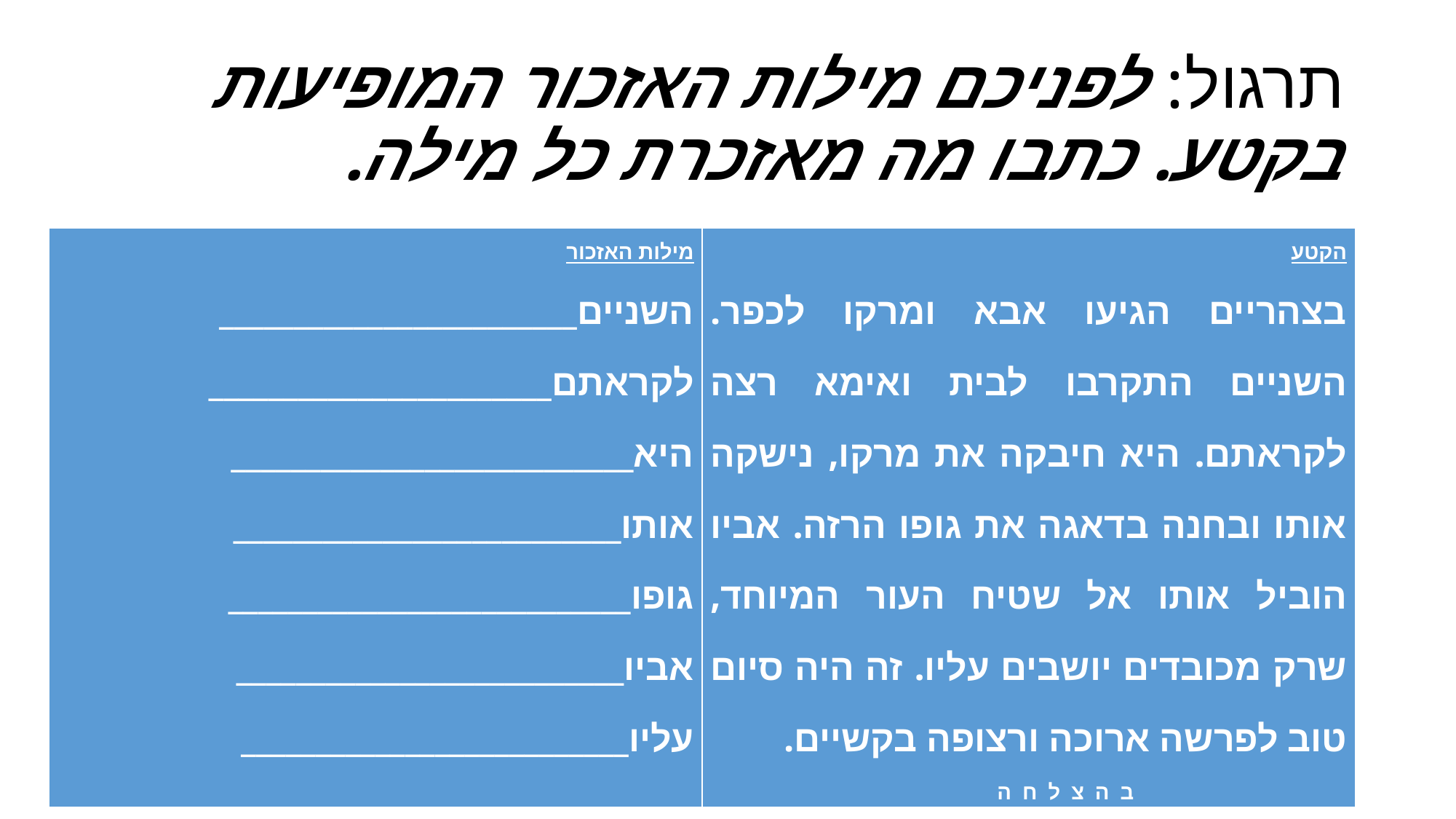

# תרגול: לפניכם מילות האזכור המופיעות בקטע. כתבו מה מאזכרת כל מילה.
| מילות האזכור השניים\_\_\_\_\_\_\_\_\_\_\_\_\_\_\_\_\_\_\_\_\_\_\_\_ לקראתם\_\_\_\_\_\_\_\_\_\_\_\_\_\_\_\_\_\_\_\_\_\_\_ היא\_\_\_\_\_\_\_\_\_\_\_\_\_\_\_\_\_\_\_\_\_\_\_\_\_\_\_ אותו\_\_\_\_\_\_\_\_\_\_\_\_\_\_\_\_\_\_\_\_\_\_\_\_\_\_ גופו\_\_\_\_\_\_\_\_\_\_\_\_\_\_\_\_\_\_\_\_\_\_\_\_\_\_\_ אביו\_\_\_\_\_\_\_\_\_\_\_\_\_\_\_\_\_\_\_\_\_\_\_\_\_\_ עליו\_\_\_\_\_\_\_\_\_\_\_\_\_\_\_\_\_\_\_\_\_\_\_\_\_\_ | הקטע בצהריים הגיעו אבא ומרקו לכפר. השניים התקרבו לבית ואימא רצה לקראתם. היא חיבקה את מרקו, נישקה אותו ובחנה בדאגה את גופו הרזה. אביו הוביל אותו אל שטיח העור המיוחד, שרק מכובדים יושבים עליו. זה היה סיום טוב לפרשה ארוכה ורצופה בקשיים. ב ה צ ל ח ה |
| --- | --- |